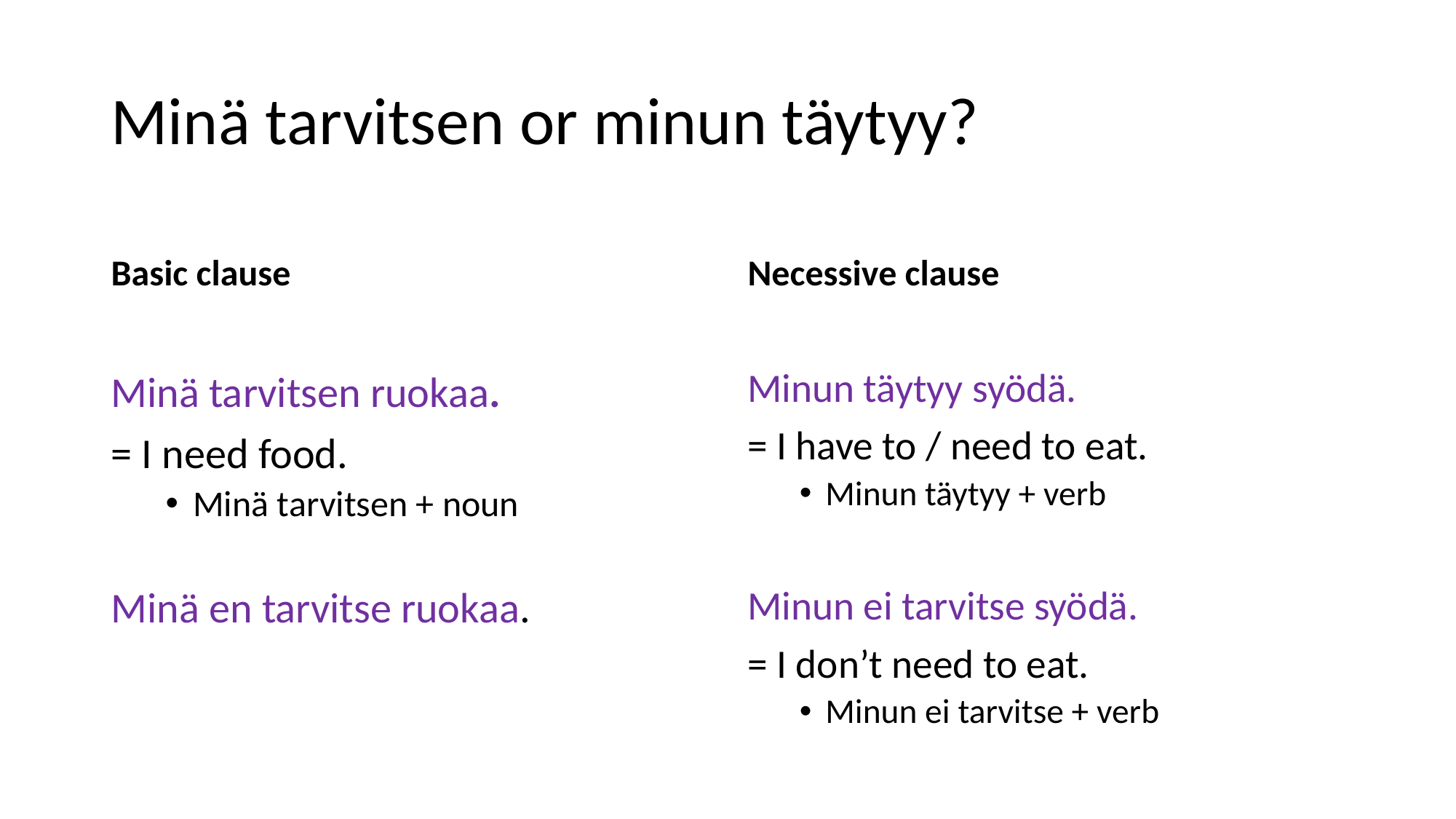

# Minä tarvitsen or minun täytyy?
Basic clause
Necessive clause

Minä tarvitsen ruokaa.
= I need food.
Minä tarvitsen + noun

Minä en tarvitse ruokaa.

Minun täytyy syödä.
= I have to / need to eat.
Minun täytyy + verb

Minun ei tarvitse syödä.
= I don’t need to eat.
Minun ei tarvitse + verb